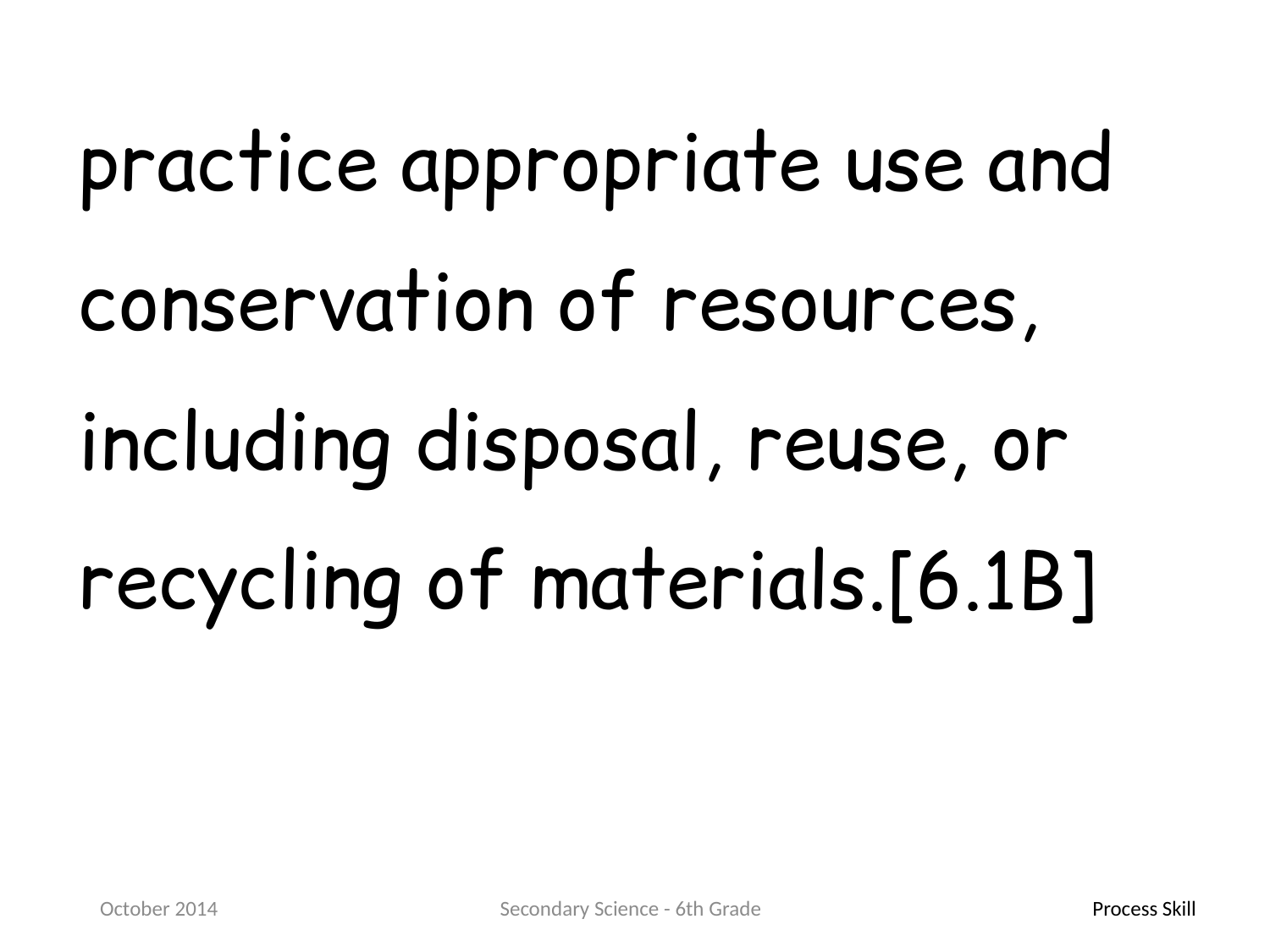

practice appropriate use and conservation of resources, including disposal, reuse, or recycling of materials.[6.1B]
October 2014
Secondary Science - 6th Grade